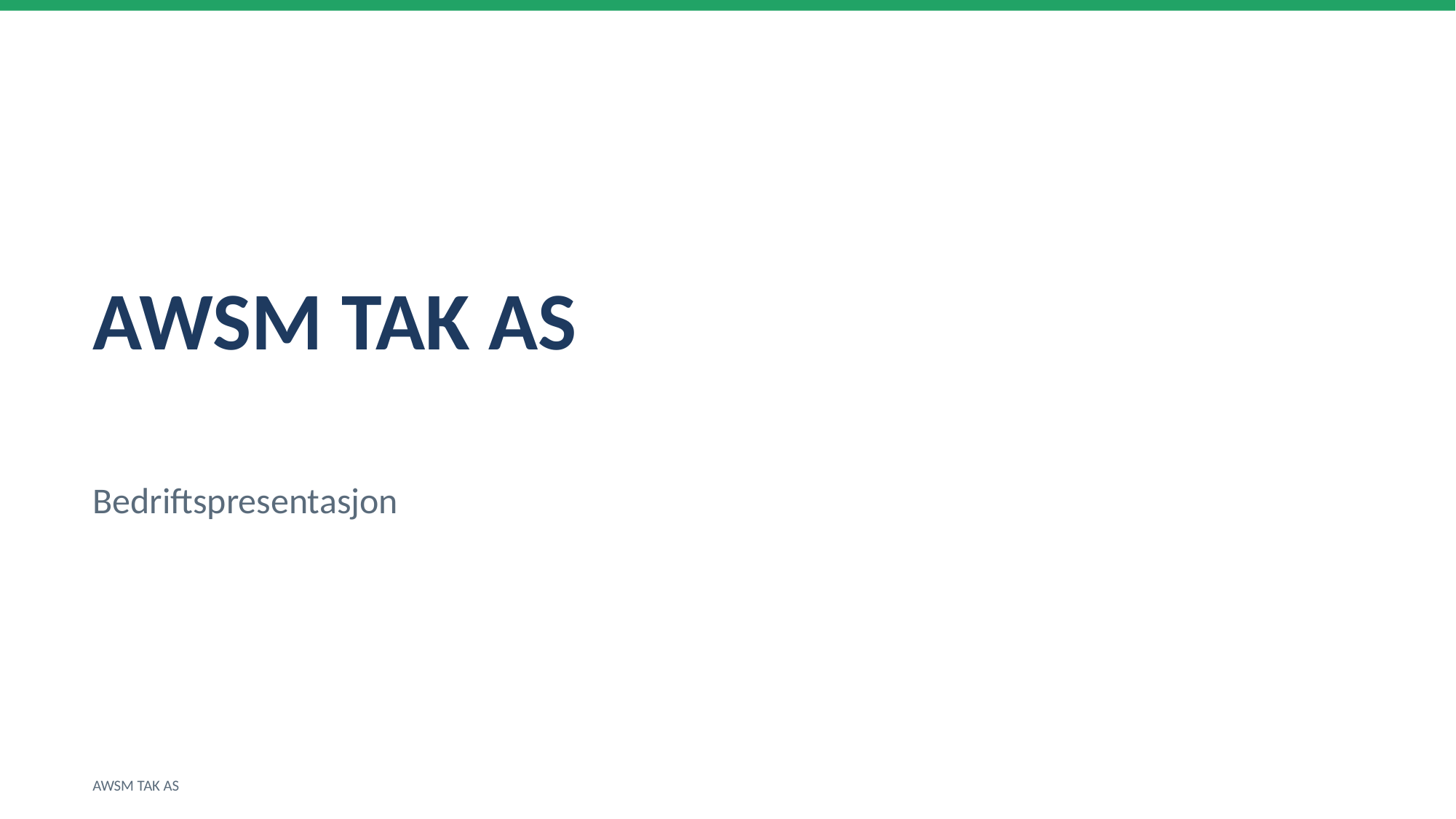

AWSM TAK AS
Bedriftspresentasjon
AWSM TAK AS